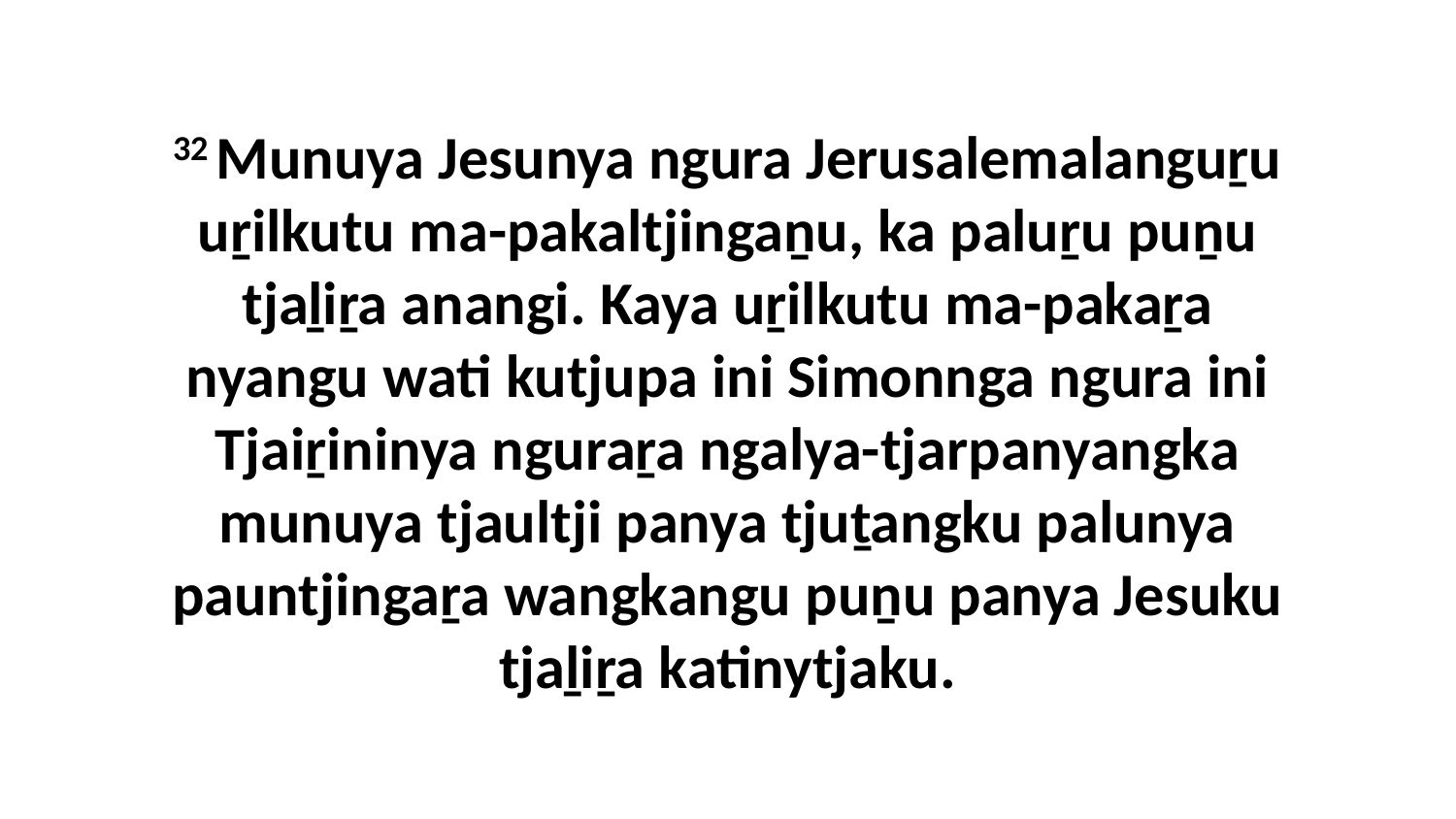

32 Munuya Jesunya ngura Jerusalemalanguṟu uṟilkutu ma-pakaltjingaṉu, ka paluṟu puṉu tjaḻiṟa anangi. Kaya uṟilkutu ma-pakaṟa nyangu wati kutjupa ini Simonnga ngura ini Tjaiṟininya nguraṟa ngalya-tjarpanyangka munuya tjaultji panya tjuṯangku palunya pauntjingaṟa wangkangu puṉu panya Jesuku tjaḻiṟa katinytjaku.